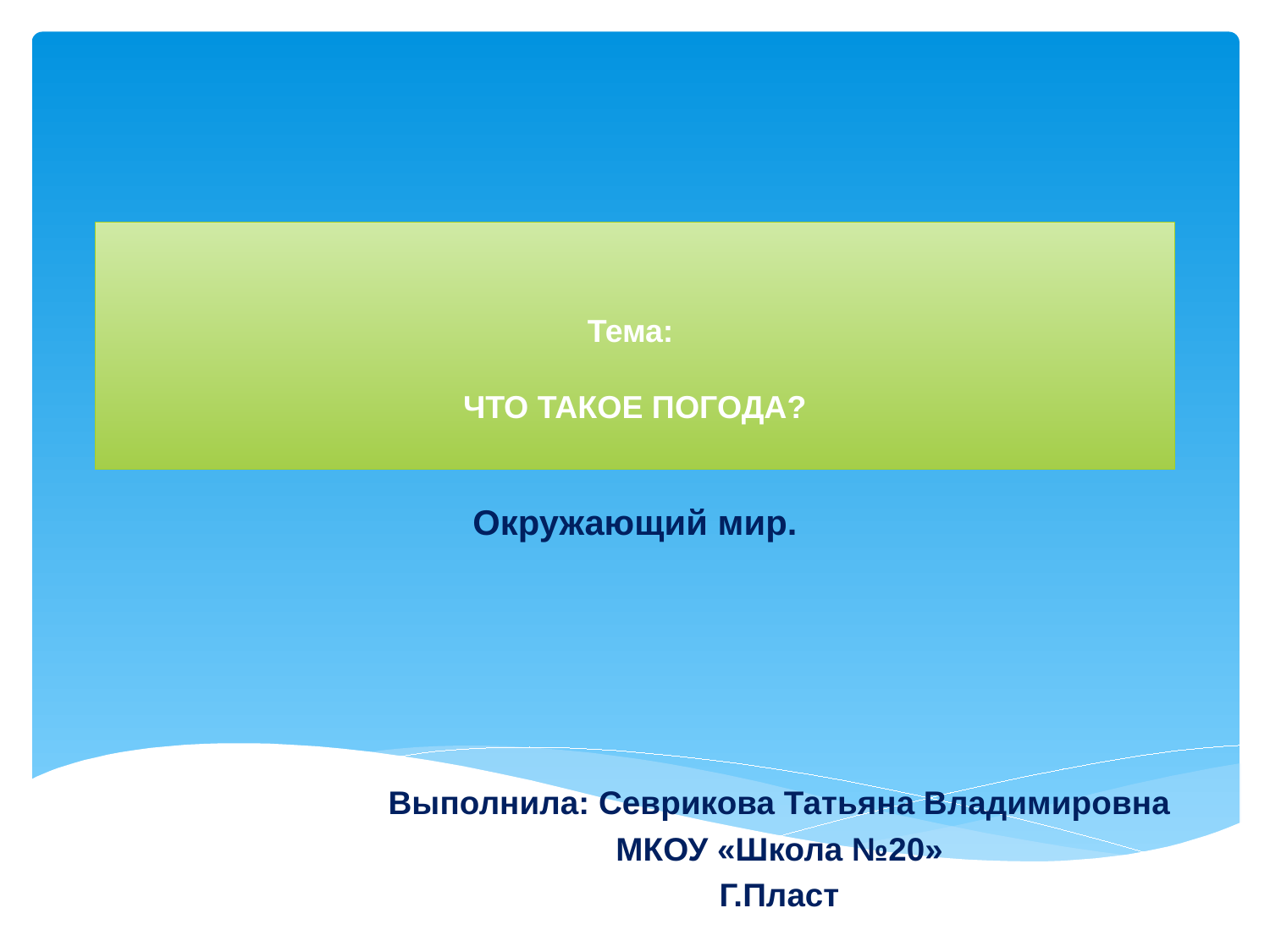

# Тема: Что такое погода?
Окружающий мир.
Выполнила: Севрикова Татьяна Владимировна
МКОУ «Школа №20»
Г.Пласт